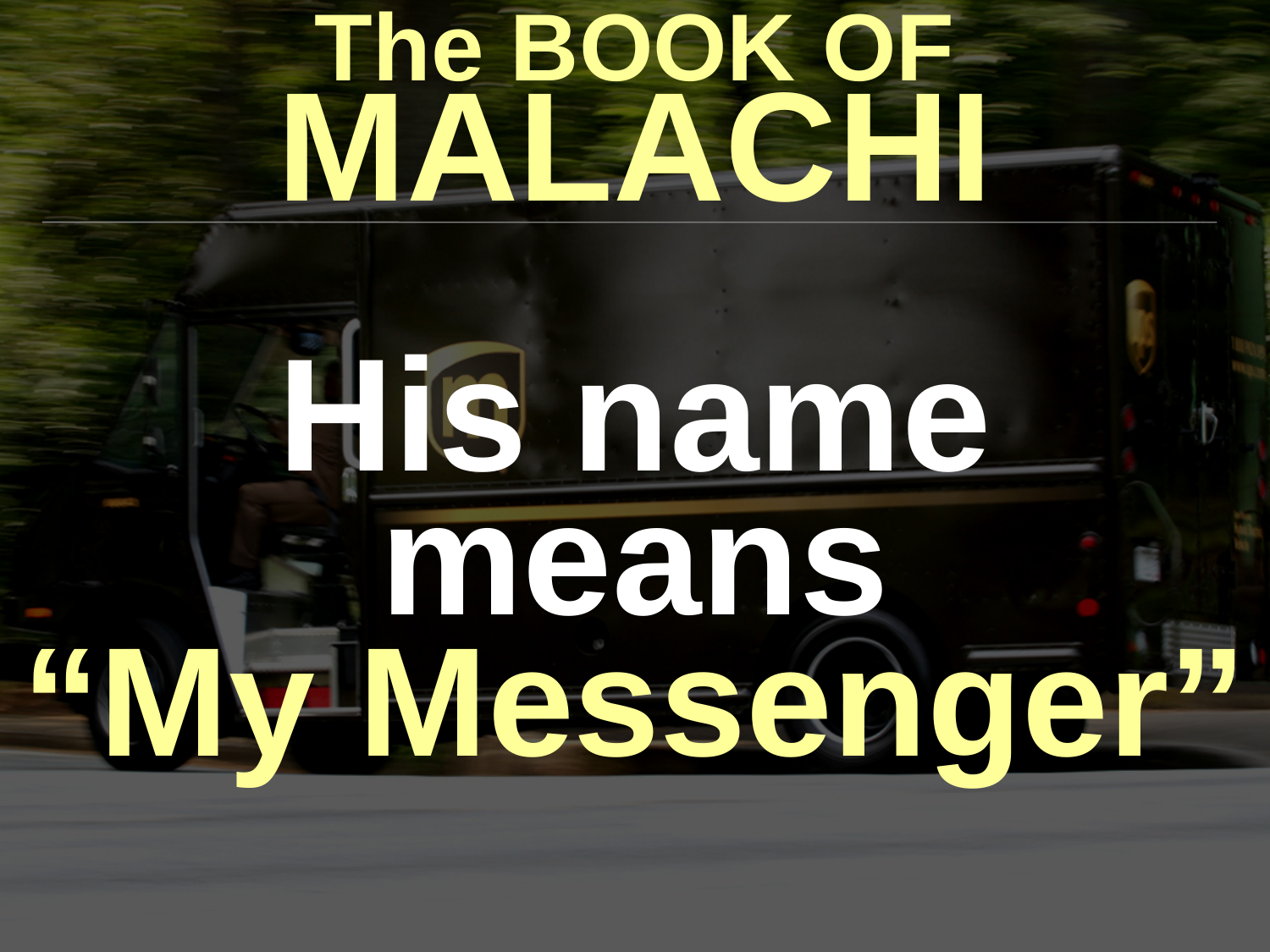

The BOOK OF
MALACHI

His name means
“My Messenger”